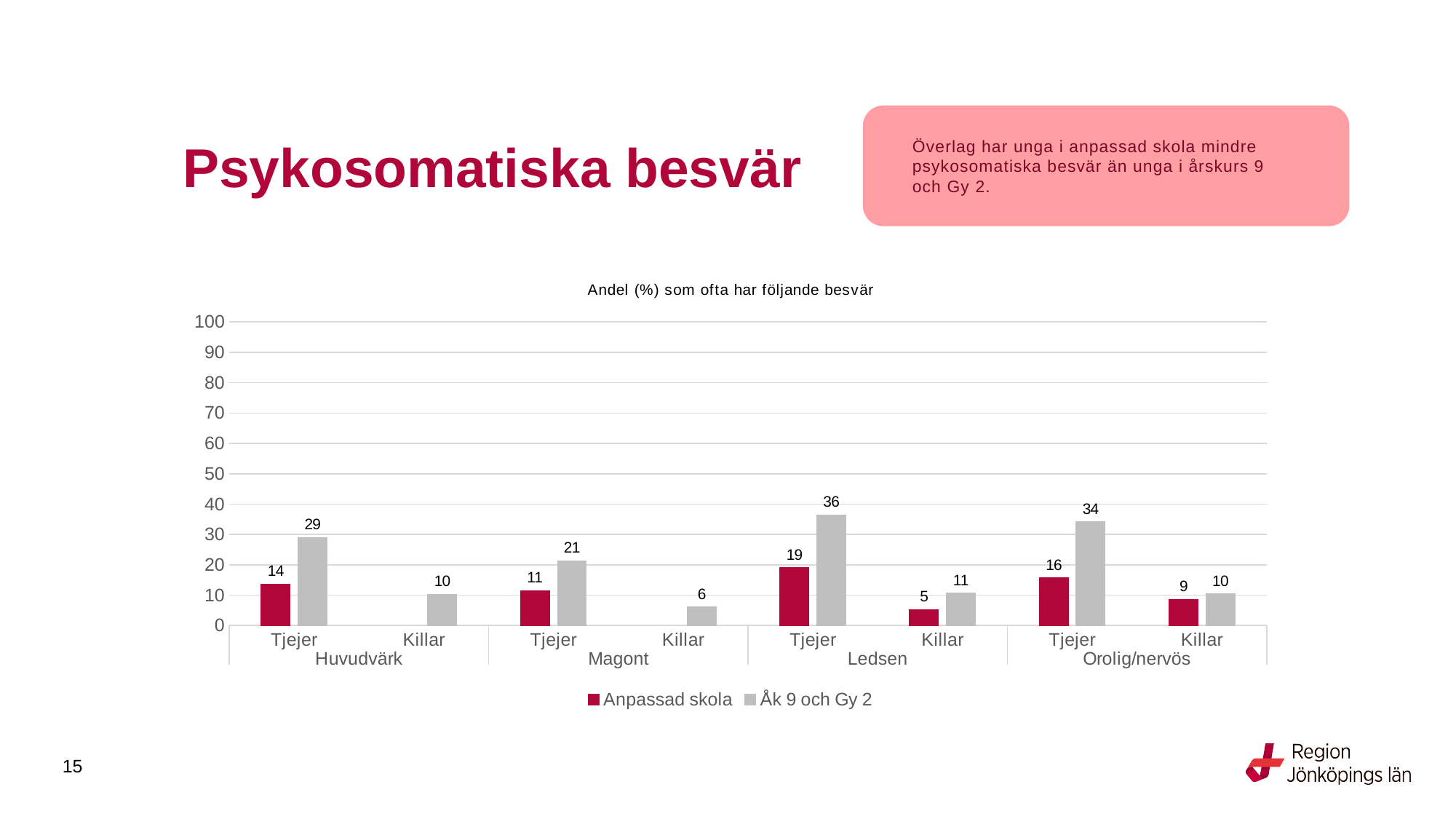

# Psykosomatiska besvär
Överlag har unga i anpassad skola mindre psykosomatiska besvär än unga i årskurs 9 och Gy 2.

### Chart: Andel (%) som ofta har följande besvär

| Category | Anpassad skola | Åk 9 och Gy 2 |
|---|---|---|
| Tjejer | 13.6364 | 29.0 |
| Killar | None | 10.2639 |
| Tjejer | 11.4943 | 21.3768 |
| Killar | None | 6.0715 |
| Tjejer | 19.1011 | 36.3996 |
| Killar | 5.2174 | 10.6264 |
| Tjejer | 15.7303 | 34.2114 |
| Killar | 8.6207 | 10.4419 |
15